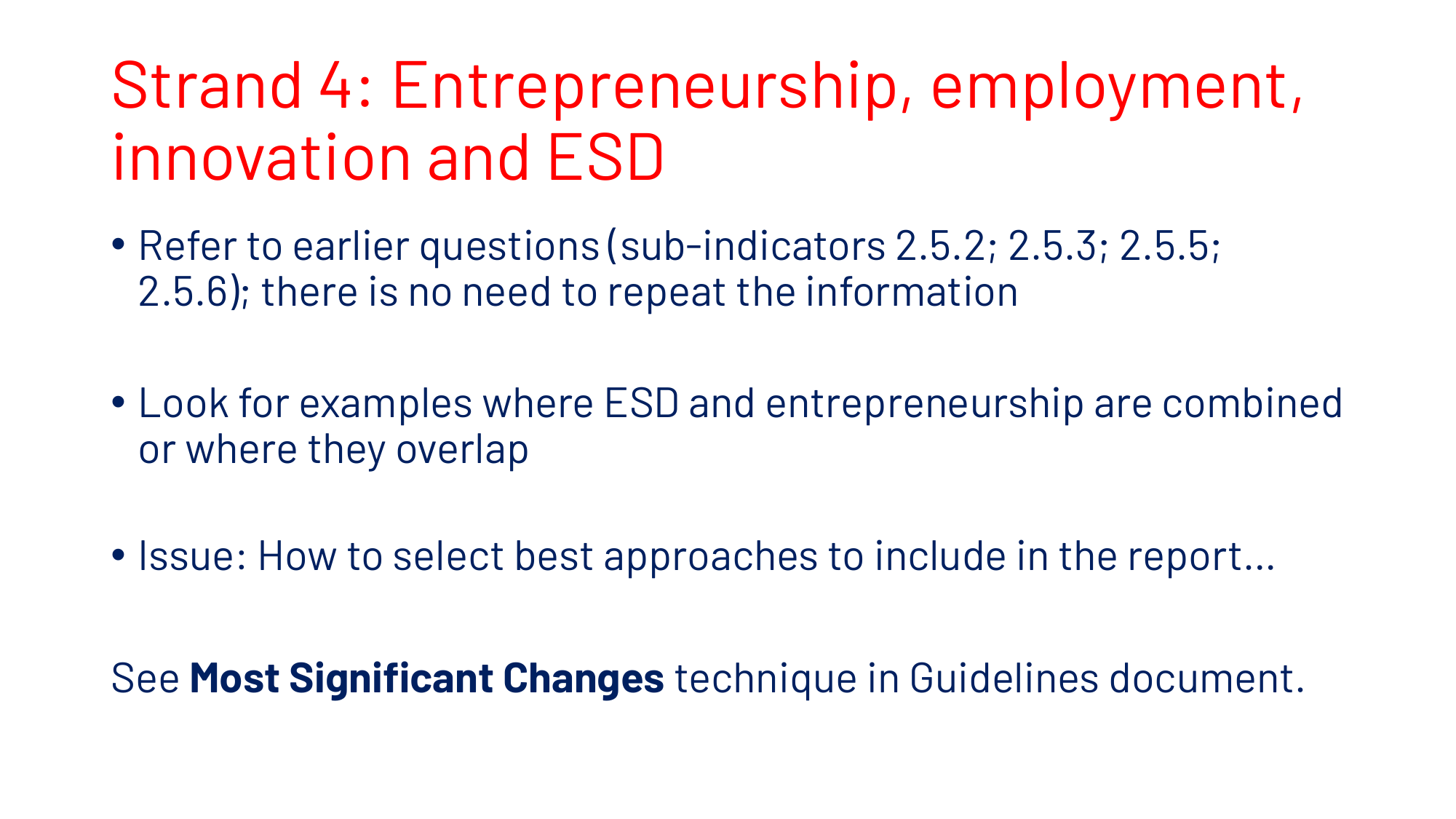

# Strand 4: Entrepreneurship, employment, innovation and ESD
Refer to earlier questions (sub-indicators 2.5.2; 2.5.3; 2.5.5; 2.5.6); there is no need to repeat the information
Look for examples where ESD and entrepreneurship are combined or where they overlap
Issue: How to select best approaches to include in the report…

See Most Significant Changes technique in Guidelines document.